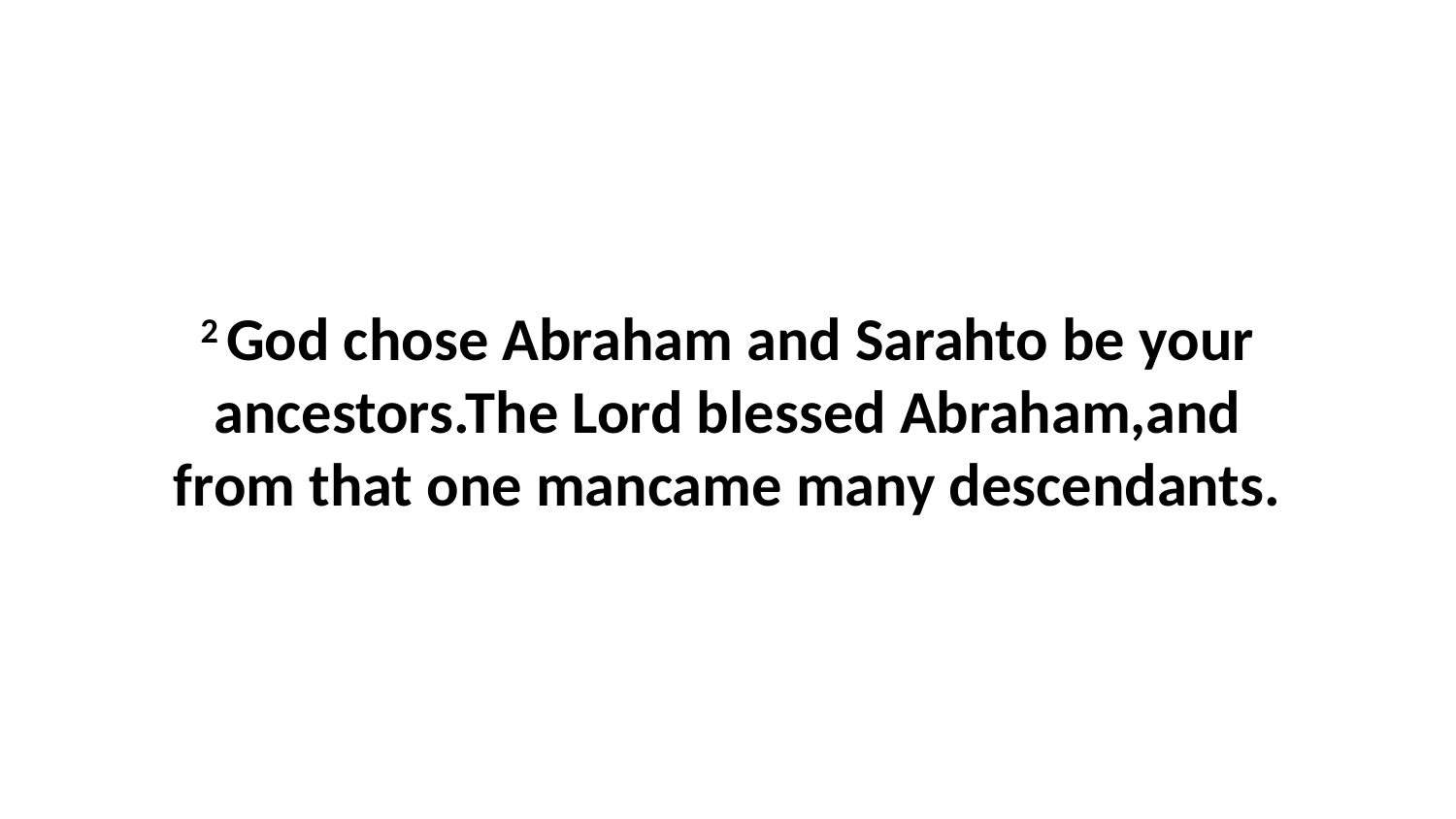

2 God chose Abraham and Sarahto be your ancestors.The Lord blessed Abraham,and from that one mancame many descendants.